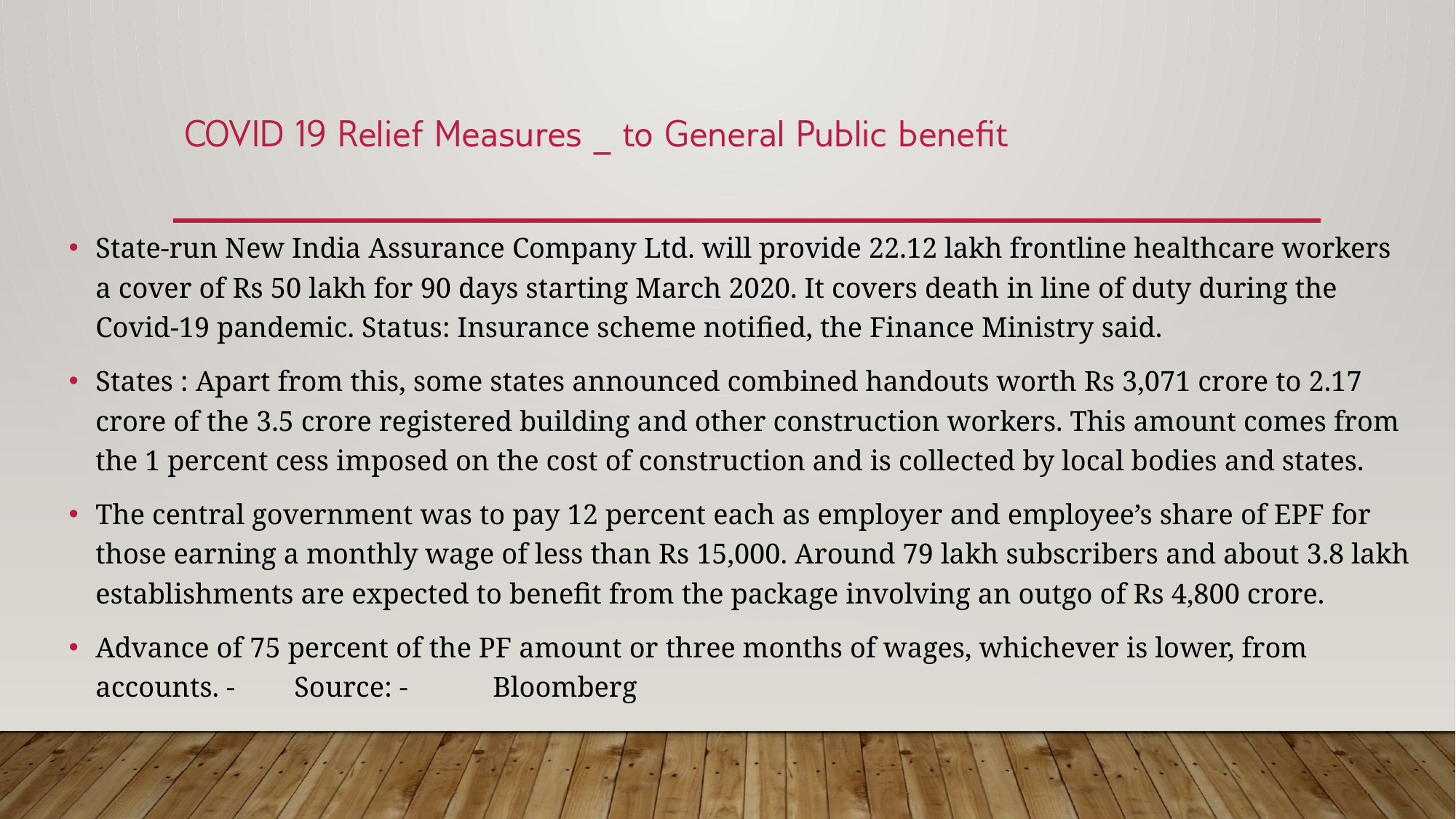

# COVID 19 Relief Measures _ to General Public benefit
State-run New India Assurance Company Ltd. will provide 22.12 lakh frontline healthcare workers a cover of Rs 50 lakh for 90 days starting March 2020. It covers death in line of duty during the Covid-19 pandemic. Status: Insurance scheme notified, the Finance Ministry said.
States : Apart from this, some states announced combined handouts worth Rs 3,071 crore to 2.17 crore of the 3.5 crore registered building and other construction workers. This amount comes from the 1 percent cess imposed on the cost of construction and is collected by local bodies and states.
The central government was to pay 12 percent each as employer and employee’s share of EPF for those earning a monthly wage of less than Rs 15,000. Around 79 lakh subscribers and about 3.8 lakh establishments are expected to benefit from the package involving an outgo of Rs 4,800 crore.
Advance of 75 percent of the PF amount or three months of wages, whichever is lower, from accounts. - 										Source: -	Bloomberg